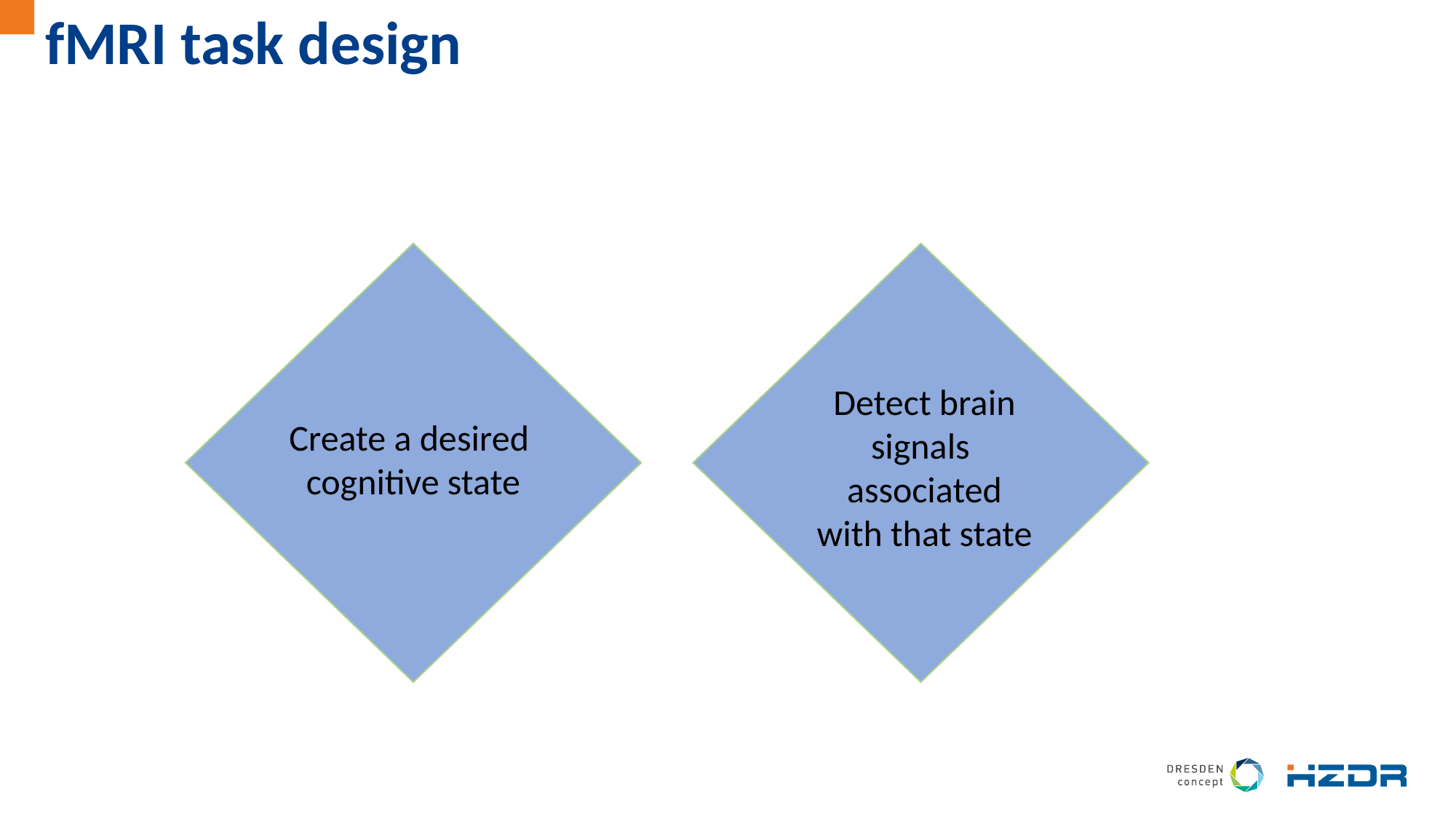

# fMRI task design

Create a desired
cognitive state

Detect brain signals
associated with that state